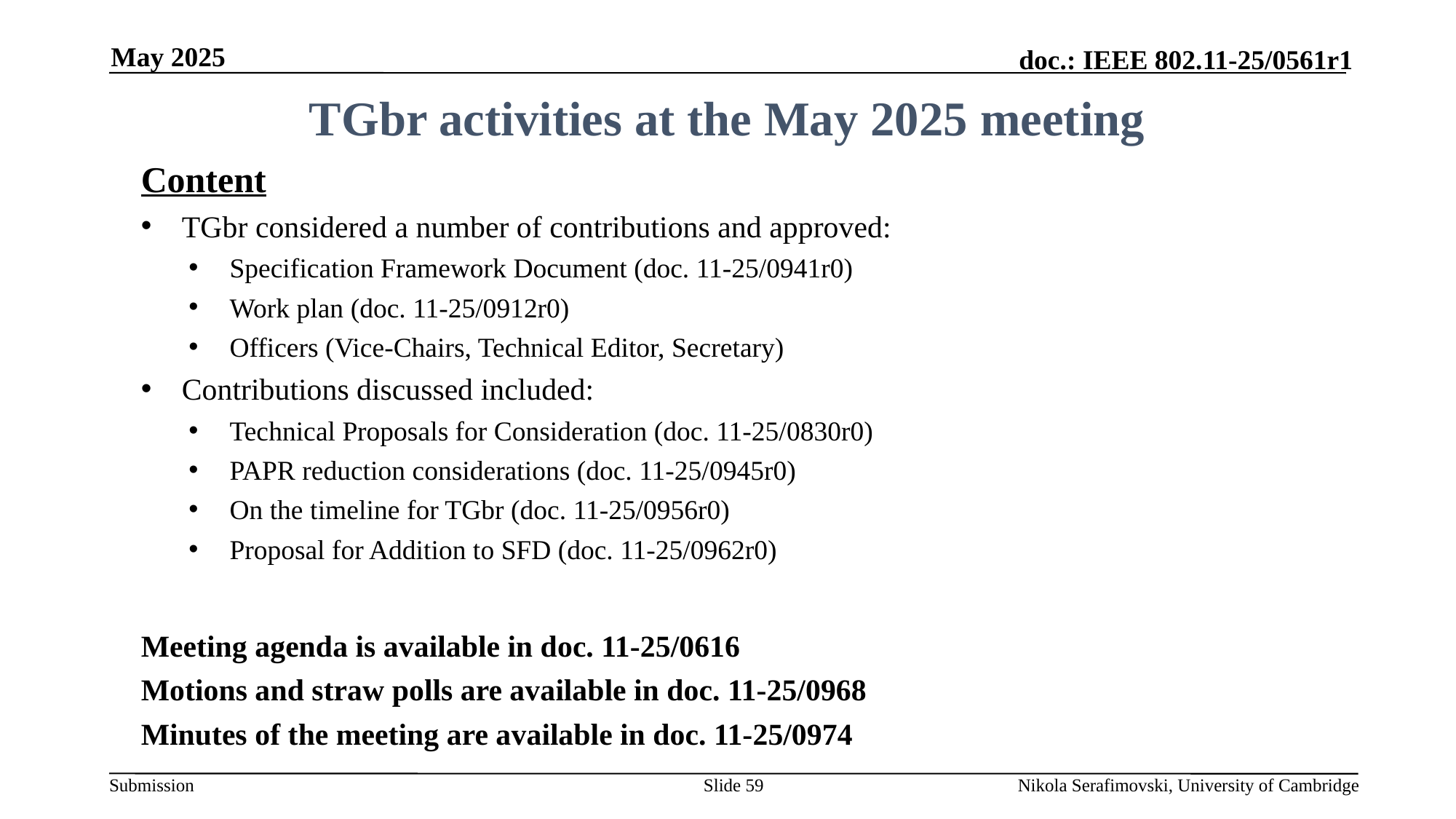

May 2025
# TGbr activities at the May 2025 meeting
Content
TGbr considered a number of contributions and approved:
Specification Framework Document (doc. 11-25/0941r0)
Work plan (doc. 11-25/0912r0)
Officers (Vice-Chairs, Technical Editor, Secretary)
Contributions discussed included:
Technical Proposals for Consideration (doc. 11-25/0830r0)
PAPR reduction considerations (doc. 11-25/0945r0)
On the timeline for TGbr (doc. 11-25/0956r0)
Proposal for Addition to SFD (doc. 11-25/0962r0)

Meeting agenda is available in doc. 11-25/0616
Motions and straw polls are available in doc. 11-25/0968
Minutes of the meeting are available in doc. 11-25/0974
Slide 59
Nikola Serafimovski, University of Cambridge